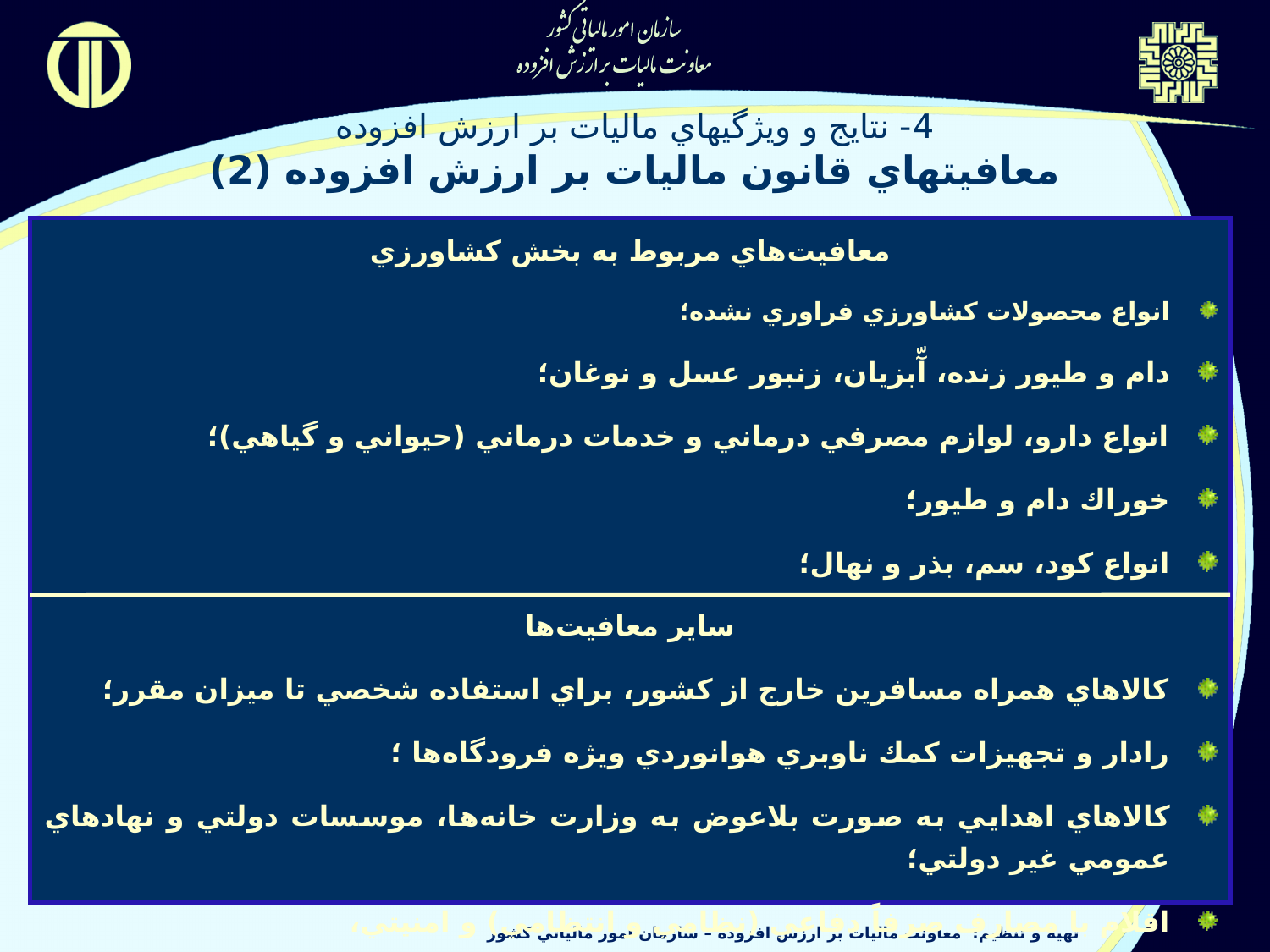

4- نتايج و ويژگيهاي ماليات بر ارزش افزوده
معافيتهاي قانون ماليات بر ارزش افزوده (2)
معافيت‌هاي مربوط به بخش كشاورزي
انواع محصولات کشاورزي فراوري نشده؛
دام و طيور زنده، آّبزيان، ‌زنبور عسل و نوغان؛
انواع دارو، لوازم مصرفي درماني و خدمات درماني (حيواني و گياهي)؛
خوراك دام و طيور؛
انواع كود، سم، بذر و نهال؛
ساير معافيت‌ها
كالاهاي همراه مسافرين خارج از کشور، براي استفاده شخصي تا ميزان مقرر؛
رادار و تجهيزات كمك ناوبري هوانوردي ويژه فرودگاه‌ها ؛
كالاهاي اهدايي به صورت بلاعوض به وزارت خانه‌ها، موسسات دولتي و نهادهاي عمومي غير دولتي؛
اقلام با مصارف صرفاً‌ دفاعي (نظامي و انتظامي) و امنيتي،